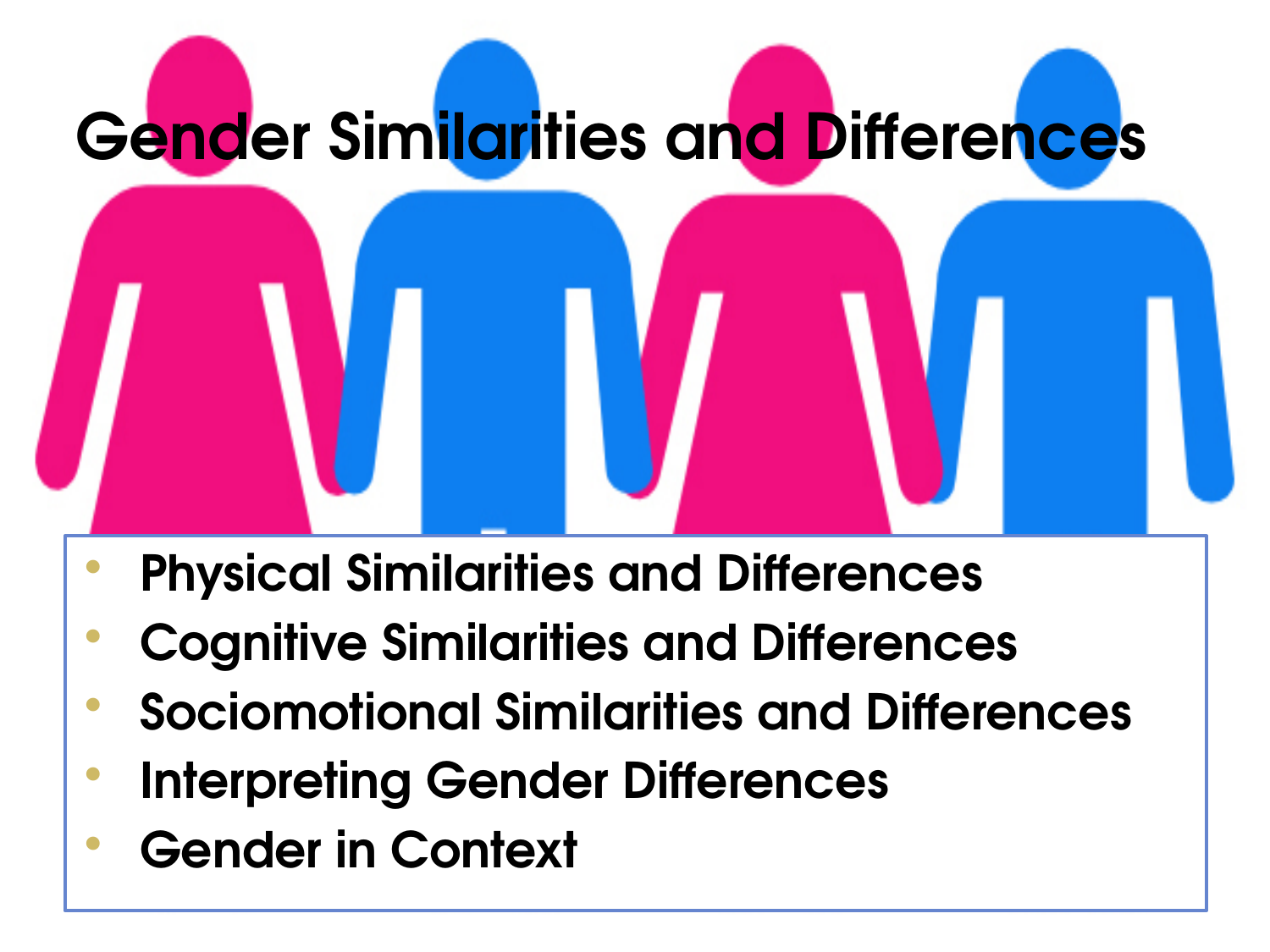

# Gender Similarities and Differences
Physical Similarities and Differences
Cognitive Similarities and Differences
Sociomotional Similarities and Differences
Interpreting Gender Differences
Gender in Context